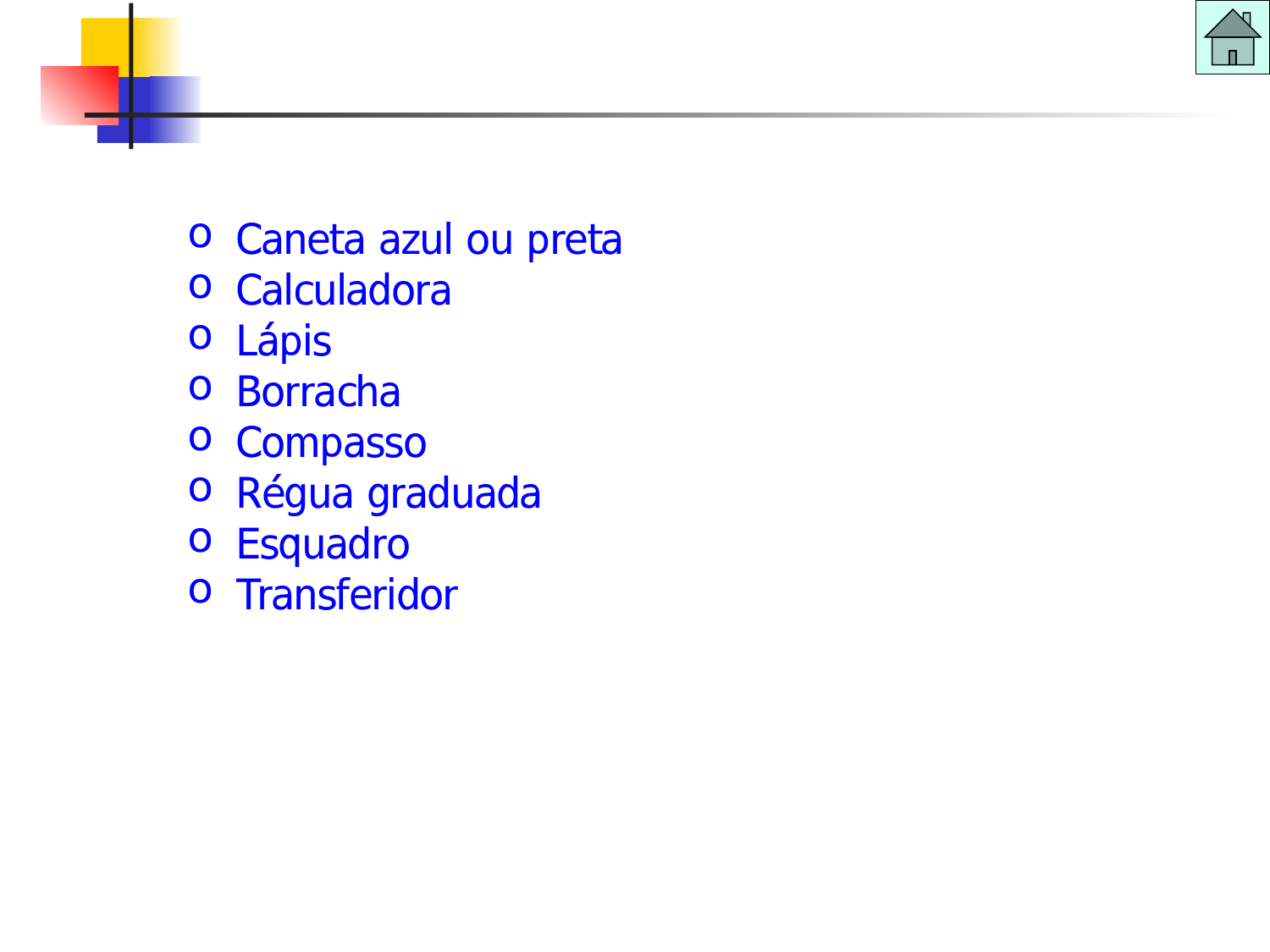

Material
Caneta azul ou preta
Calculadora
Lápis
Borracha
Compasso
Régua graduada
Esquadro
Transferidor